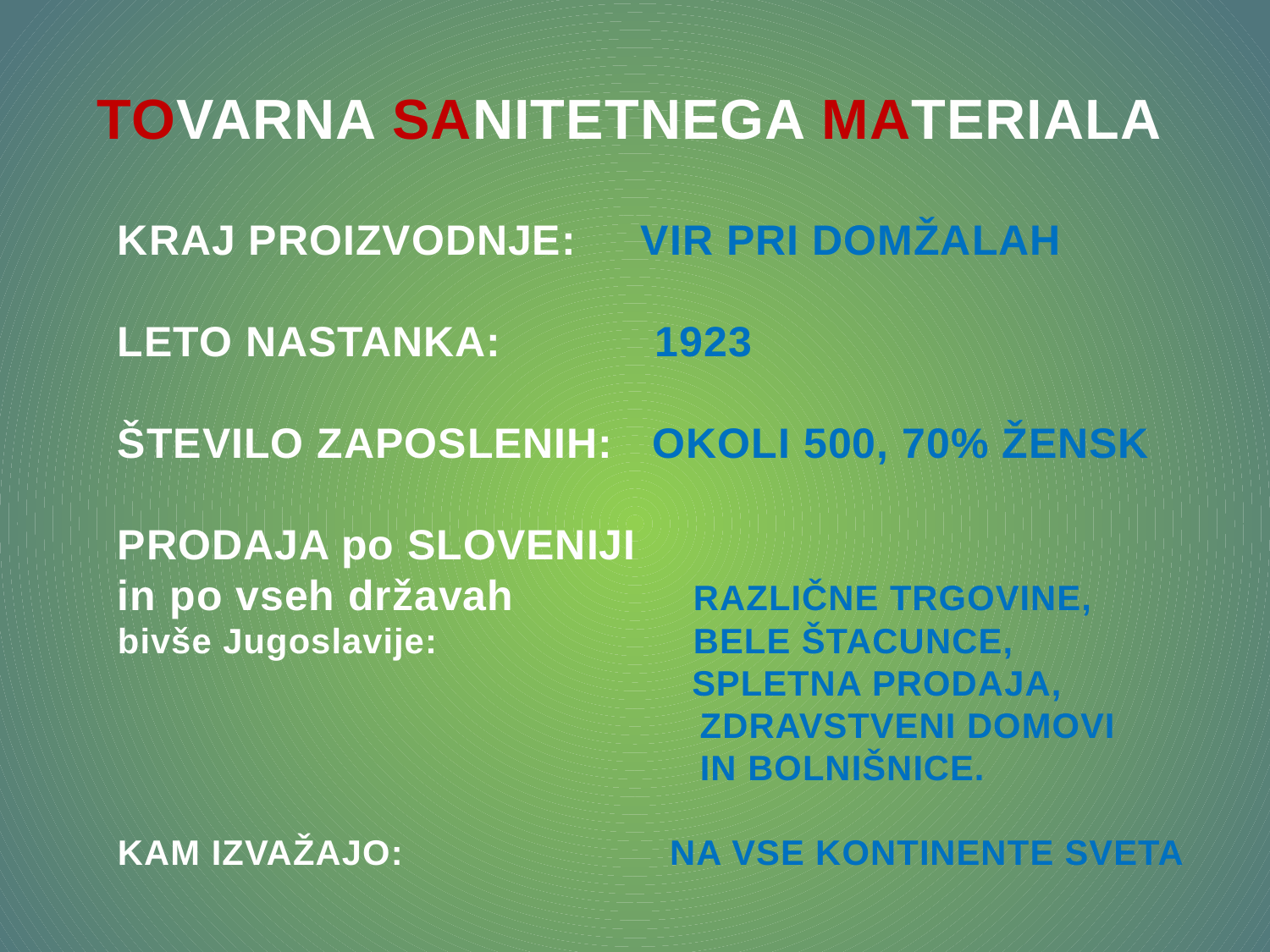

TOVARNA SANITETNEGA MATERIALA
KRAJ PROIZVODNJE:     VIR PRI DOMŽALAH

LETO NASTANKA:            1923

ŠTEVILO ZAPOSLENIH:   OKOLI 500, 70% ŽENSK

PRODAJA po SLOVENIJI
in po vseh državah              RAZLIČNE TRGOVINE,
bivše Jugoslavije:                        BELE ŠTACUNCE,
                                                      SPLETNA PRODAJA, 					       ZDRAVSTVENI DOMOVI
				       IN BOLNIŠNICE.

KAM IZVAŽAJO:                         NA VSE KONTINENTE SVETA